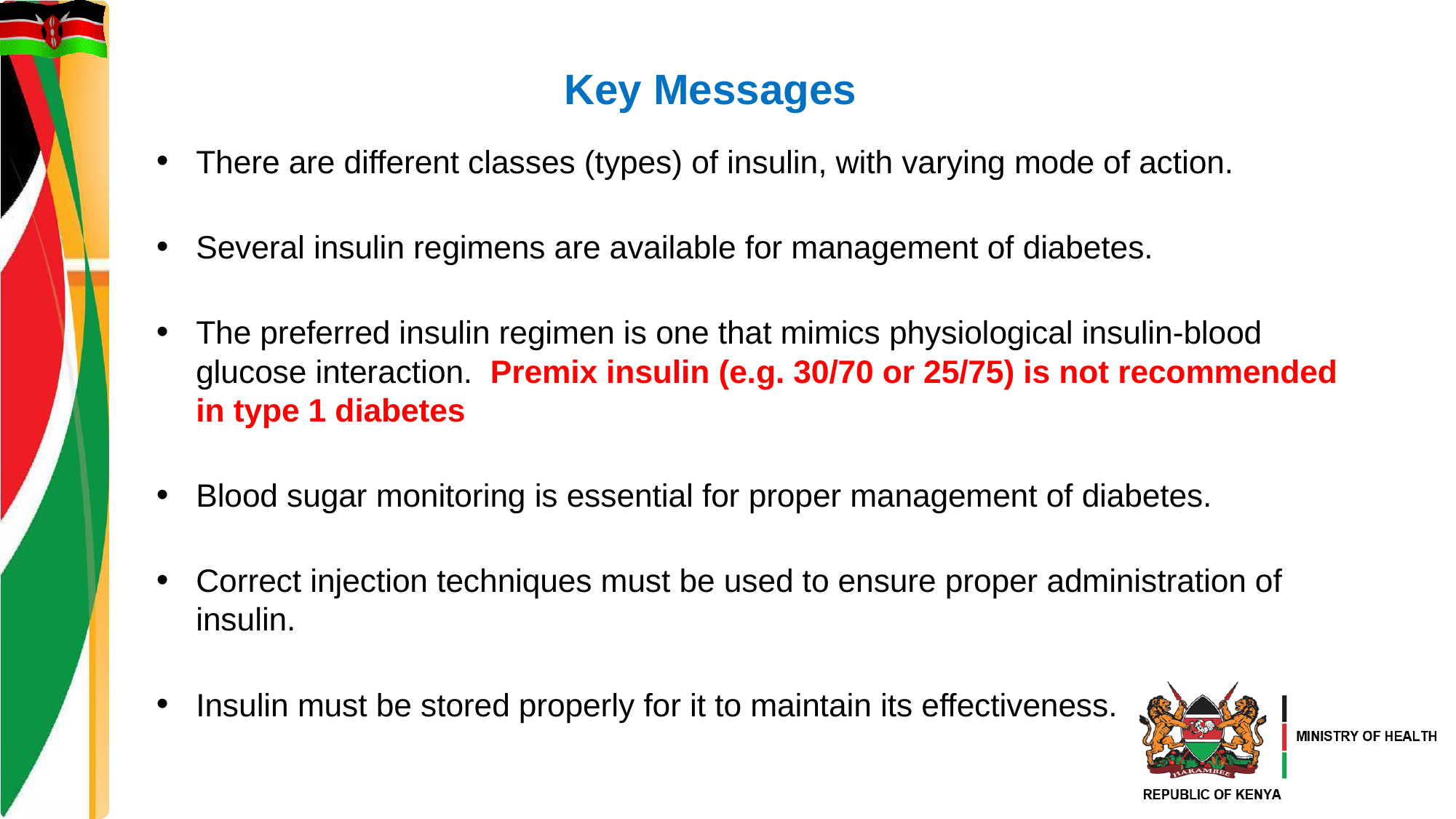

# Key Messages
There are different classes (types) of insulin, with varying mode of action.

Several insulin regimens are available for management of diabetes.

The preferred insulin regimen is one that mimics physiological insulin-blood glucose interaction.  Premix insulin (e.g. 30/70 or 25/75) is not recommended in type 1 diabetes

Blood sugar monitoring is essential for proper management of diabetes.

Correct injection techniques must be used to ensure proper administration of insulin.

Insulin must be stored properly for it to maintain its effectiveness.